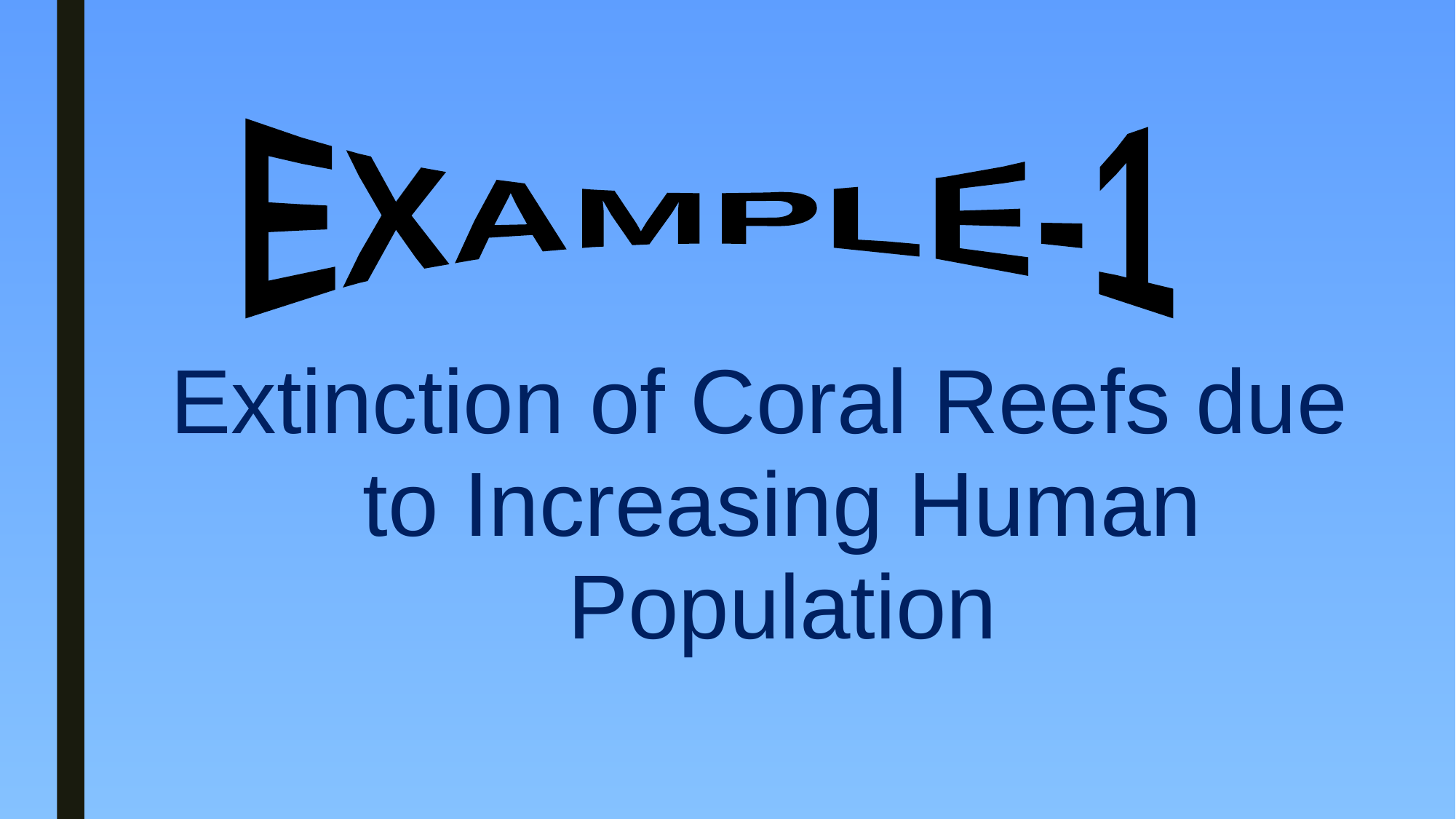

EXAMPLE-1
Extinction of Coral Reefs due to Increasing Human Population